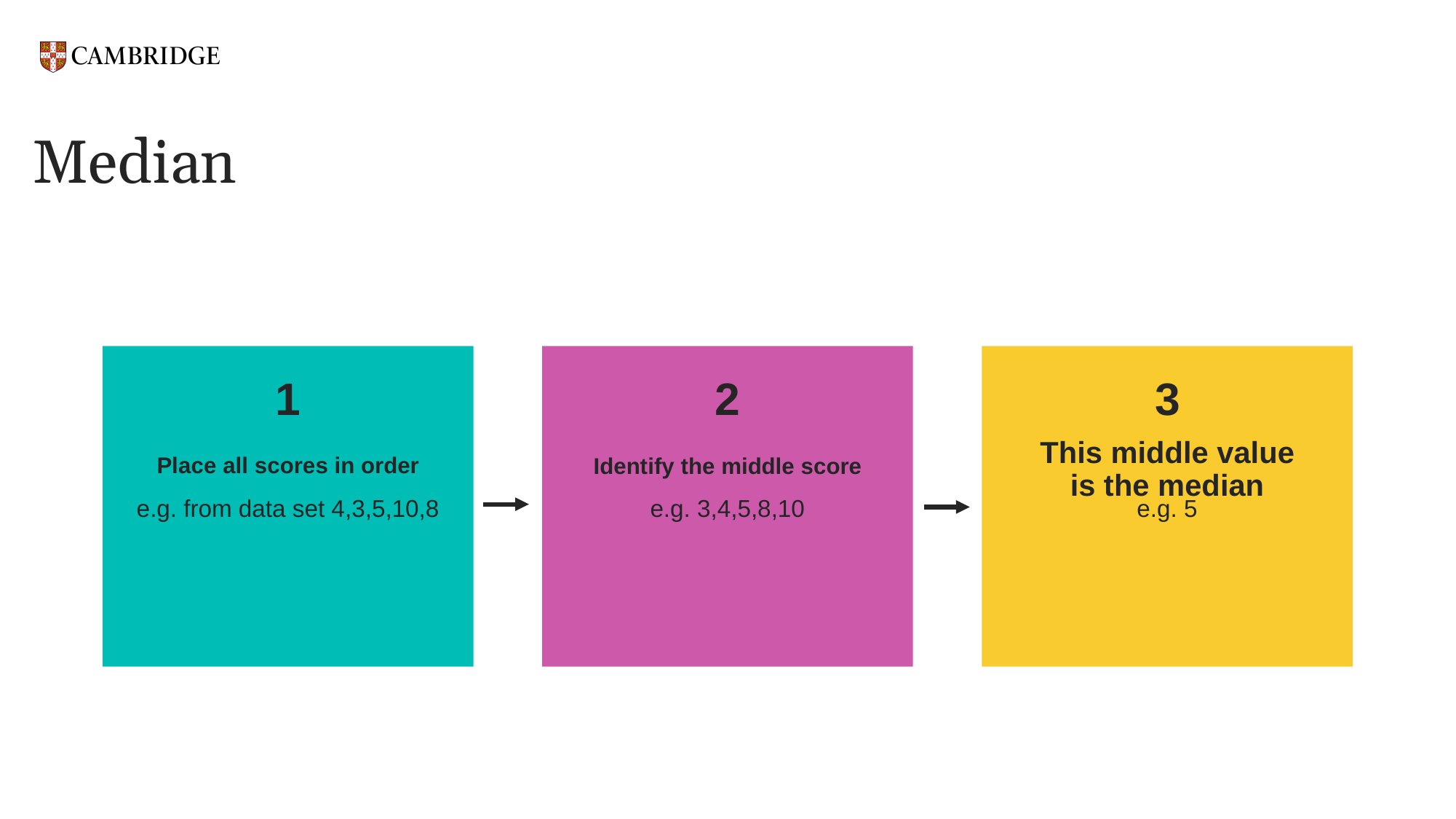

# Median
e.g. from data set 4,3,5,10,8
e.g. 5
e.g. 3,4,5,8,10
1
3
2
This middle value is the median
Place all scores in order
Identify the middle score